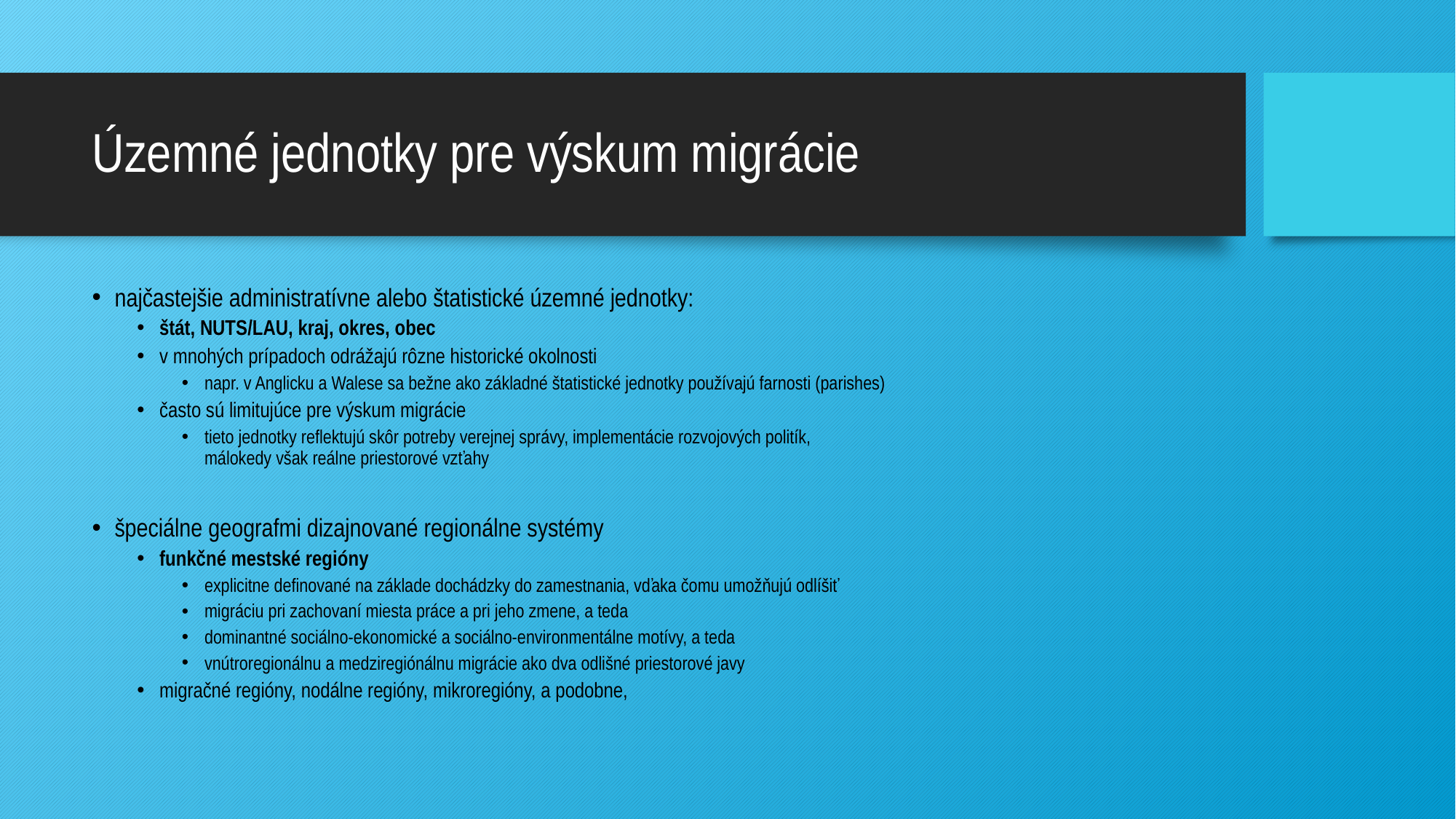

# Územné jednotky pre výskum migrácie
najčastejšie administratívne alebo štatistické územné jednotky:
štát, NUTS/LAU, kraj, okres, obec
v mnohých prípadoch odrážajú rôzne historické okolnosti
napr. v Anglicku a Walese sa bežne ako základné štatistické jednotky používajú farnosti (parishes)
často sú limitujúce pre výskum migrácie
tieto jednotky reflektujú skôr potreby verejnej správy, implementácie rozvojových politík,
málokedy však reálne priestorové vzťahy

špeciálne geografmi dizajnované regionálne systémy
funkčné mestské regióny
explicitne definované na základe dochádzky do zamestnania, vďaka čomu umožňujú odlíšiť
migráciu pri zachovaní miesta práce a pri jeho zmene, a teda
dominantné sociálno-ekonomické a sociálno-environmentálne motívy, a teda
vnútroregionálnu a medziregiónálnu migrácie ako dva odlišné priestorové javy
migračné regióny, nodálne regióny, mikroregióny, a podobne,